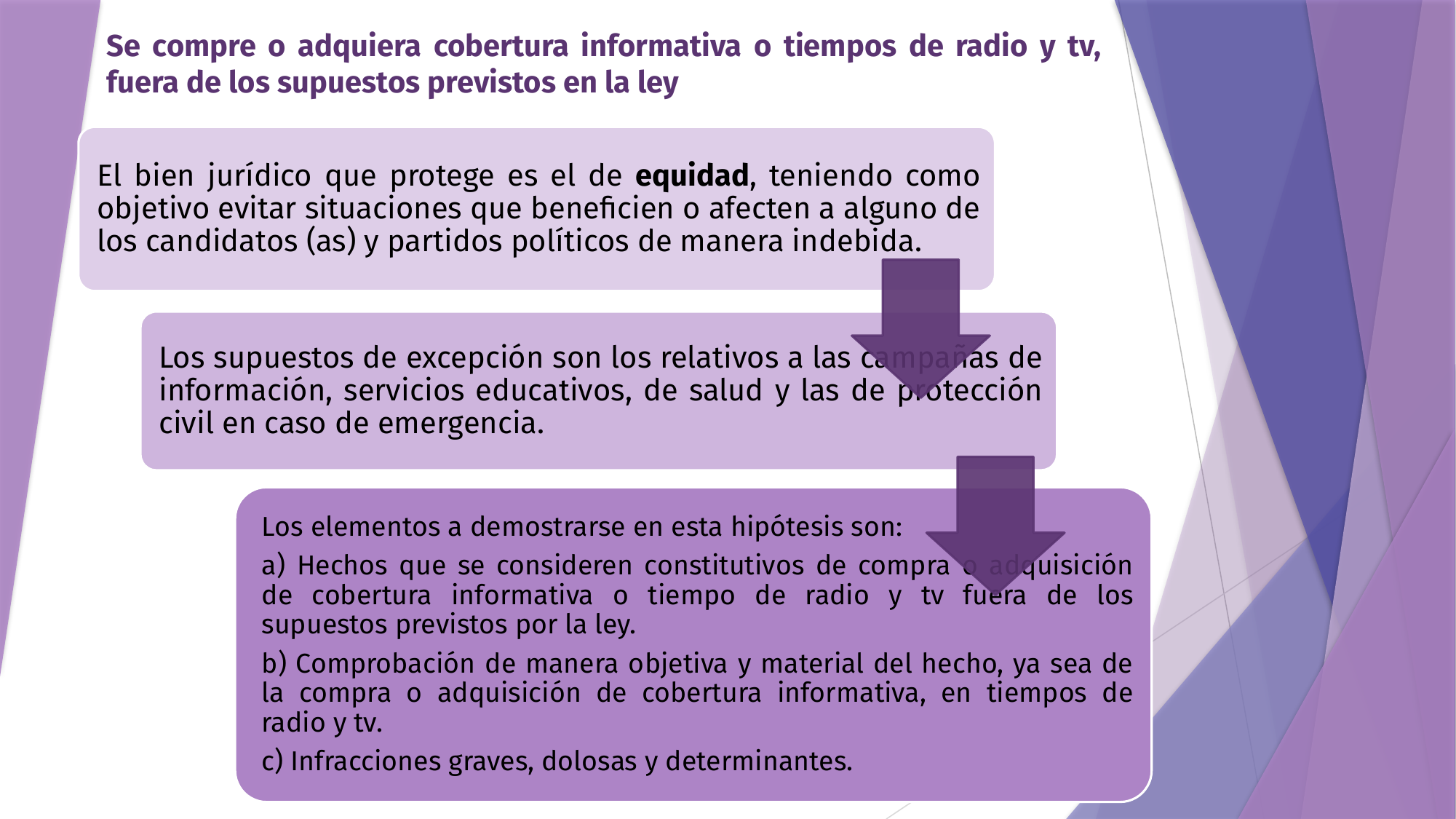

Se compre o adquiera cobertura informativa o tiempos de radio y tv, fuera de los supuestos previstos en la ley
El bien jurídico que protege es el de equidad, teniendo como objetivo evitar situaciones que beneficien o afecten a alguno de los candidatos (as) y partidos políticos de manera indebida.
Los supuestos de excepción son los relativos a las campañas de información, servicios educativos, de salud y las de protección civil en caso de emergencia.
Los elementos a demostrarse en esta hipótesis son:
a) Hechos que se consideren constitutivos de compra o adquisición de cobertura informativa o tiempo de radio y tv fuera de los supuestos previstos por la ley.
b) Comprobación de manera objetiva y material del hecho, ya sea de la compra o adquisición de cobertura informativa, en tiempos de radio y tv.
c) Infracciones graves, dolosas y determinantes.